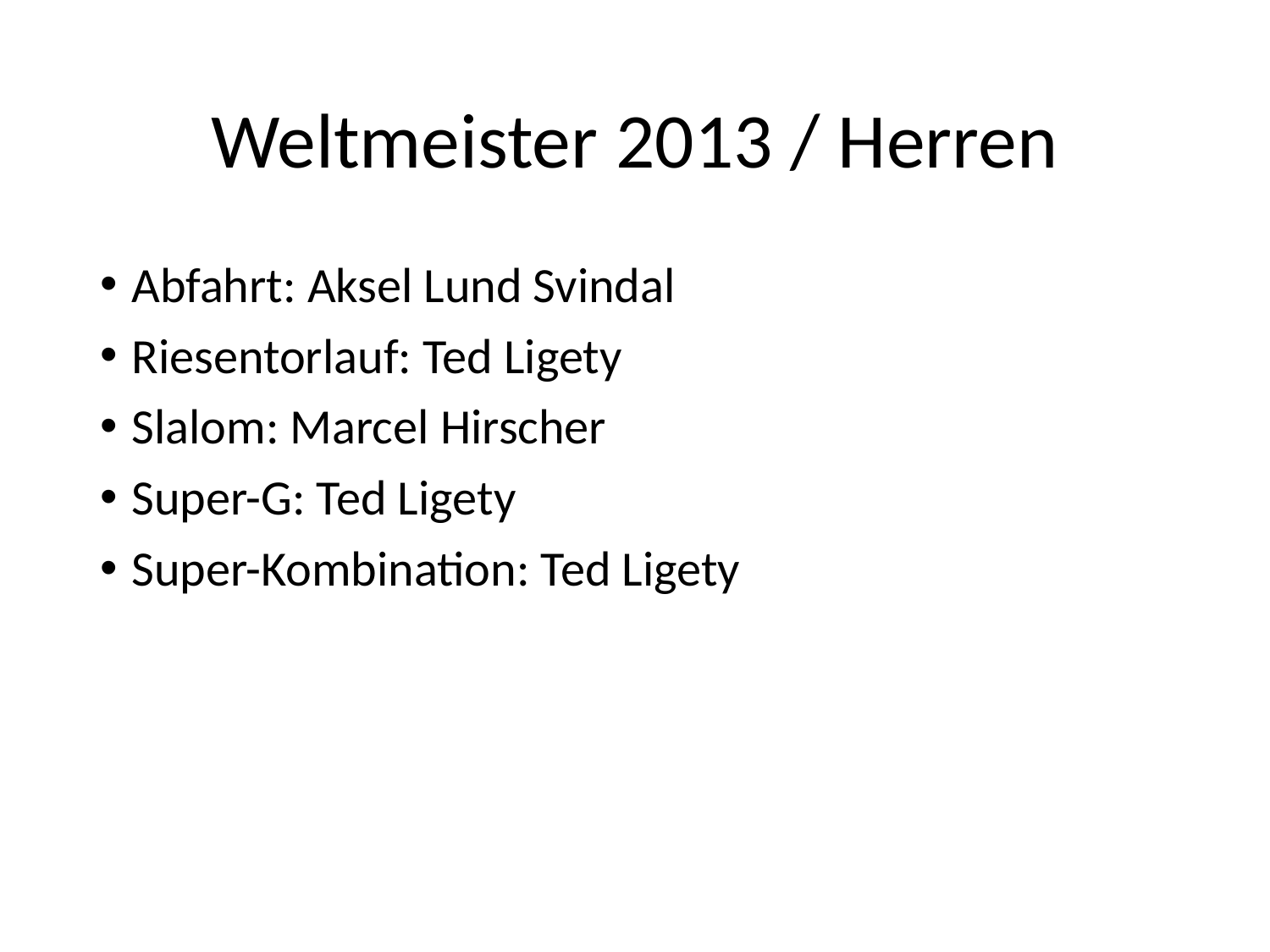

# Weltmeister 2013 / Herren
Abfahrt: Aksel Lund Svindal
Riesentorlauf: Ted Ligety
Slalom: Marcel Hirscher
Super-G: Ted Ligety
Super-Kombination: Ted Ligety